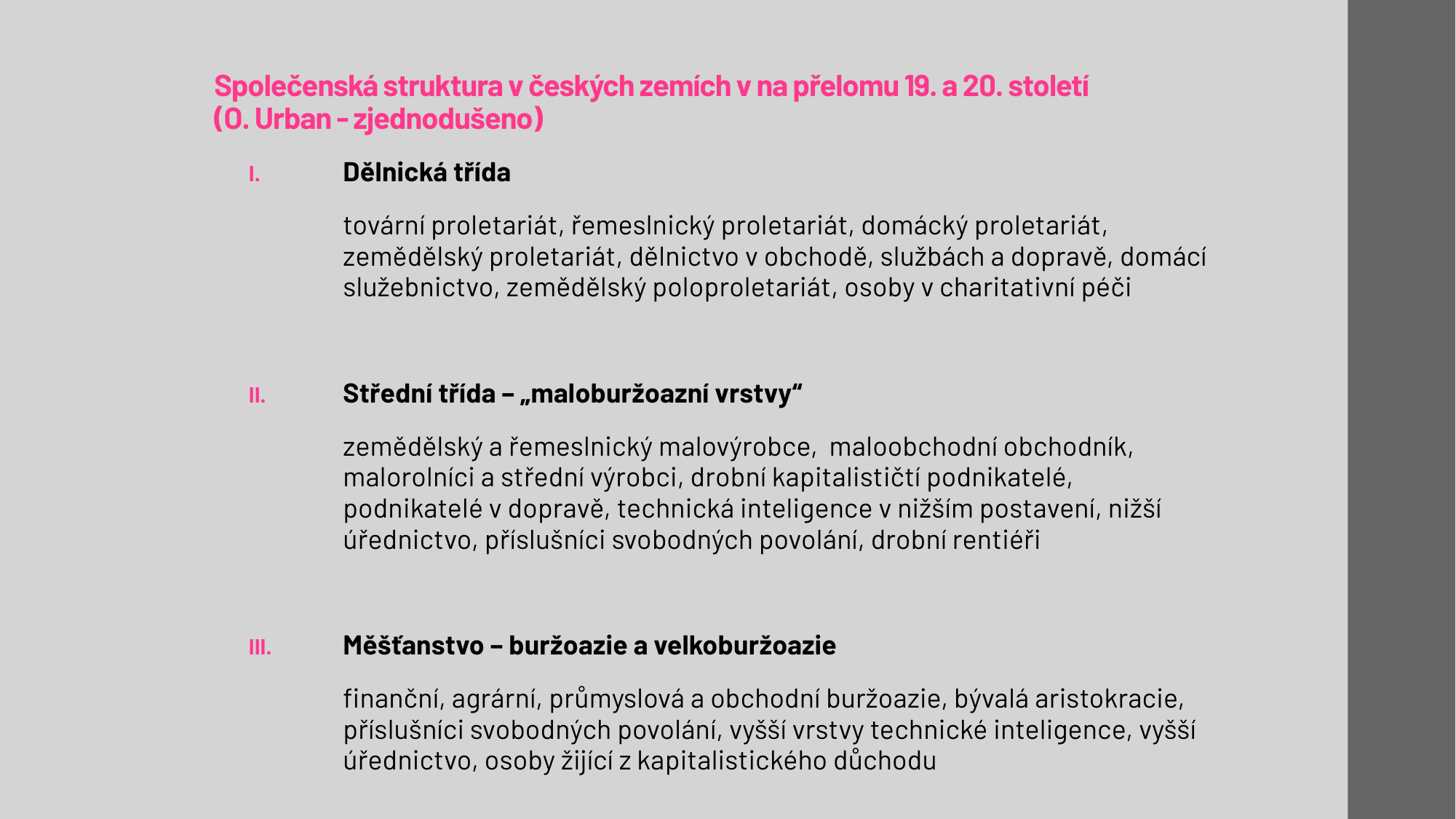

# Společenská struktura v českých zemích v na přelomu 19. a 20. století (O. Urban - zjednodušeno)
Dělnická třída
	tovární proletariát, řemeslnický proletariát, domácký proletariát, zemědělský proletariát, dělnictvo v obchodě, službách a dopravě, domácí služebnictvo, zemědělský poloproletariát, osoby v charitativní péči

Střední třída – „maloburžoazní vrstvy“
	zemědělský a řemeslnický malovýrobce,  maloobchodní obchodník, malorolníci a střední výrobci, drobní kapitalističtí podnikatelé, podnikatelé v dopravě, technická inteligence v nižším postavení, nižší úřednictvo, příslušníci svobodných povolání, drobní rentiéři

Měšťanstvo – buržoazie a velkoburžoazie
	finanční, agrární, průmyslová a obchodní buržoazie, bývalá aristokracie,  příslušníci svobodných povolání, vyšší vrstvy technické inteligence, vyšší úřednictvo, osoby žijící z kapitalistického důchodu